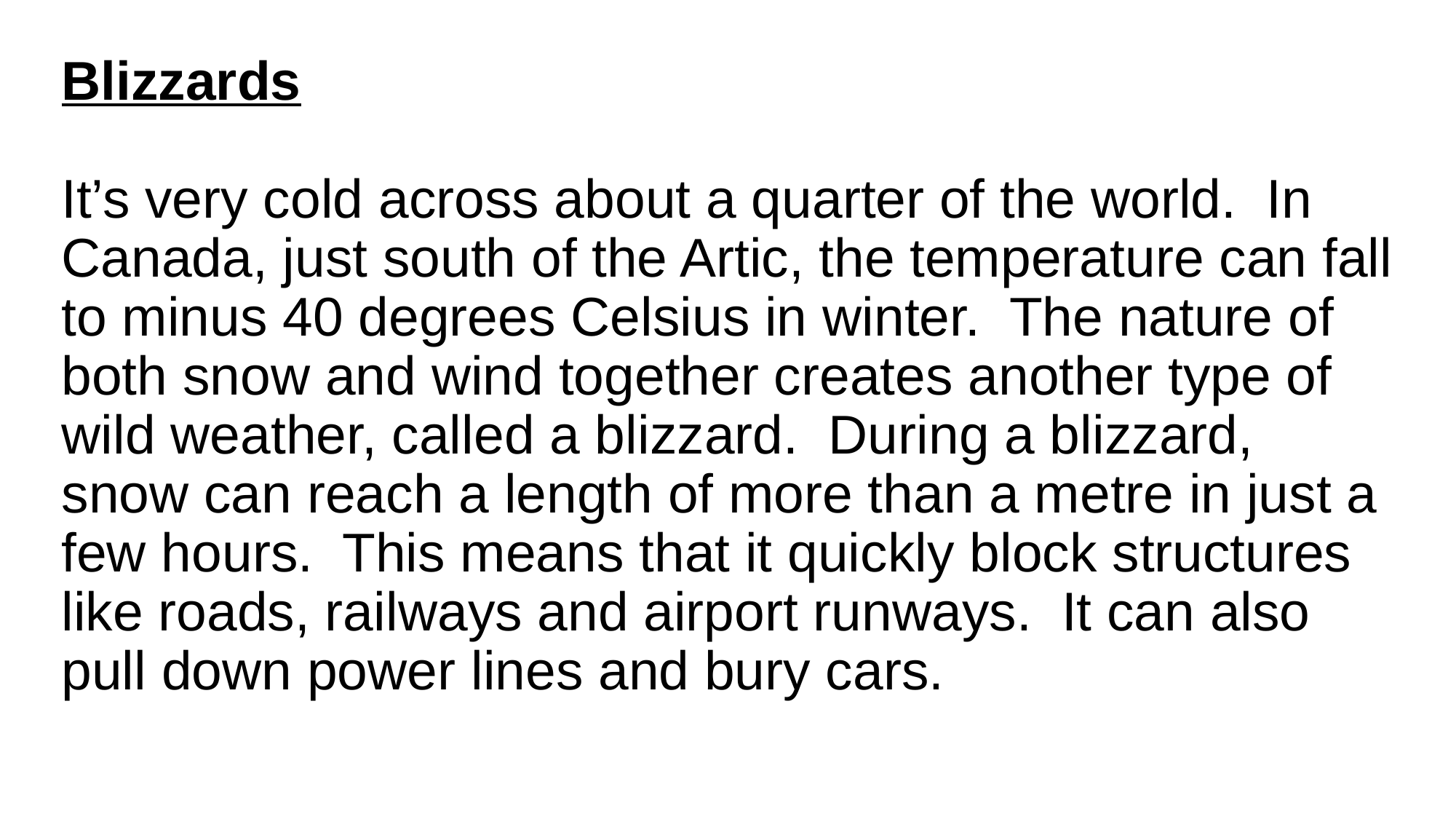

# Blizzards It’s very cold across about a quarter of the world.  In Canada, just south of the Artic, the temperature can fall to minus 40 degrees Celsius in winter.  The nature of both snow and wind together creates another type of wild weather, called a blizzard.  During a blizzard, snow can reach a length of more than a metre in just a few hours.  This means that it quickly block structures like roads, railways and airport runways.  It can also pull down power lines and bury cars.